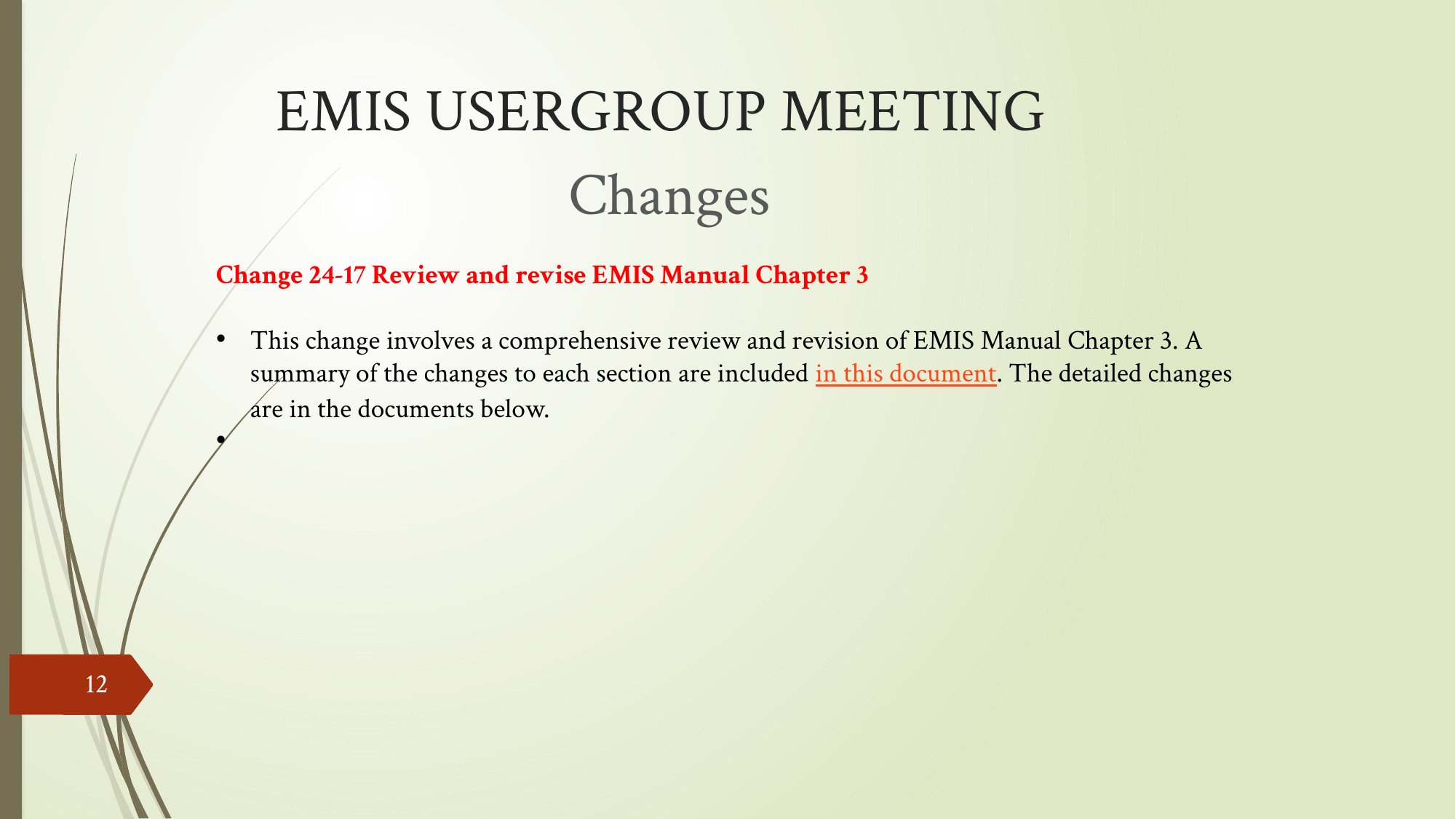

# EMIS USERGROUP MEETING
Changes
Change 24-17 Review and revise EMIS Manual Chapter 3

This change involves a comprehensive review and revision of EMIS Manual Chapter 3. A summary of the changes to each section are included in this document. The detailed changes are in the documents below.

12